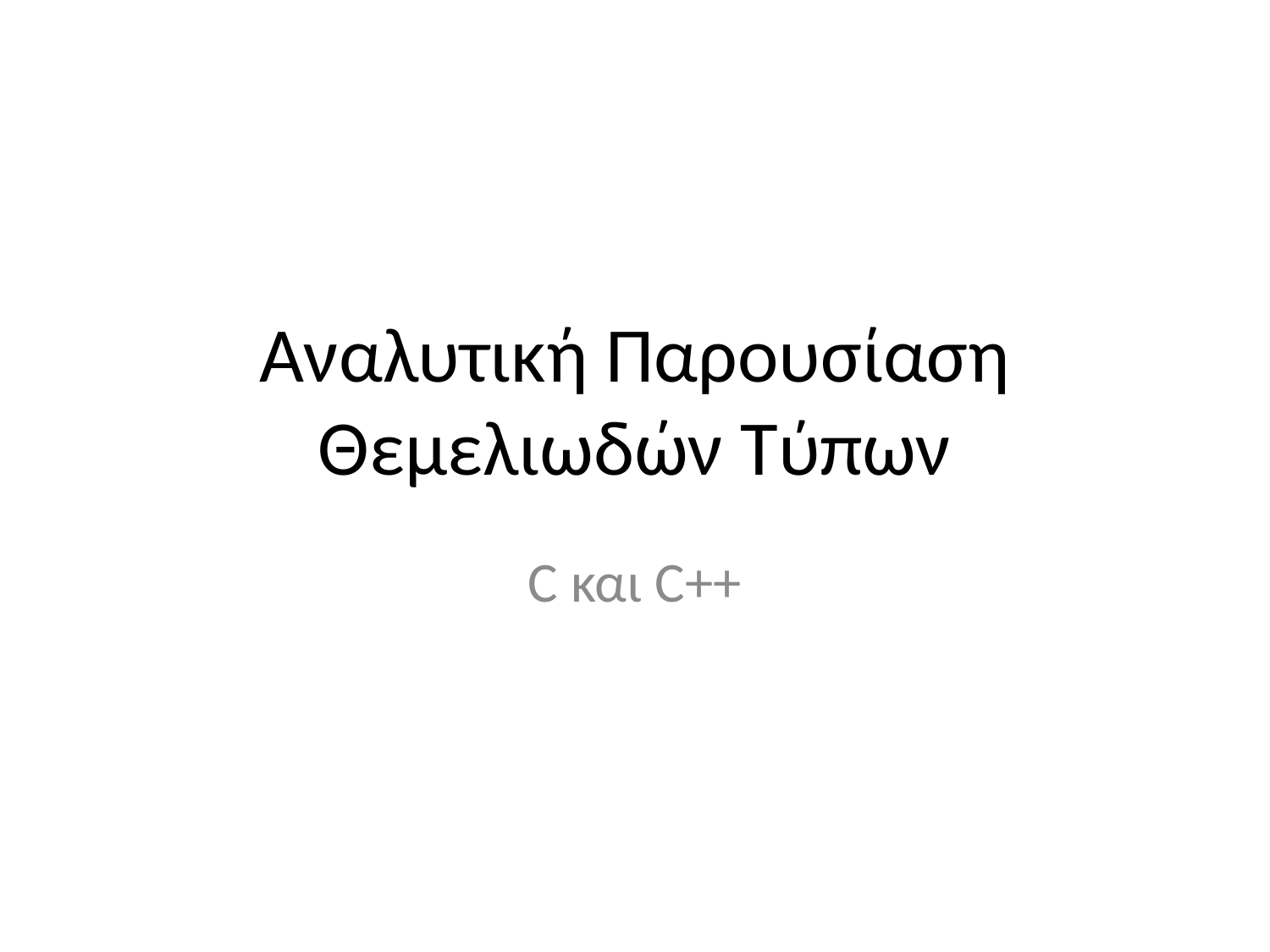

# Αναλυτική Παρουσίαση Θεμελιωδών Τύπων
C και C++